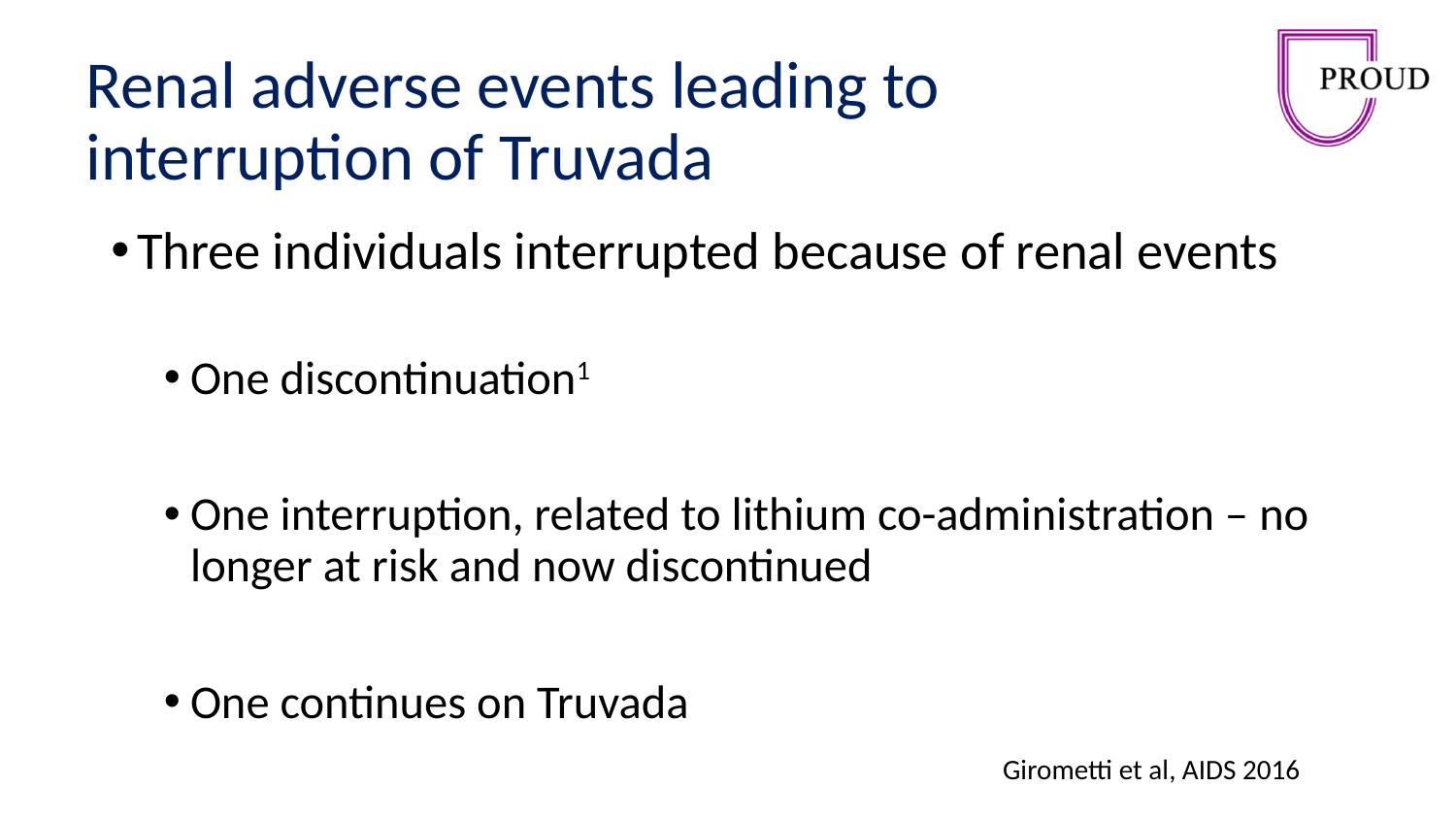

# Renal adverse events leading to interruption of Truvada
Three individuals interrupted because of renal events

One discontinuation1

One interruption, related to lithium co-administration – no longer at risk and now discontinued

One continues on Truvada
Girometti et al, AIDS 2016